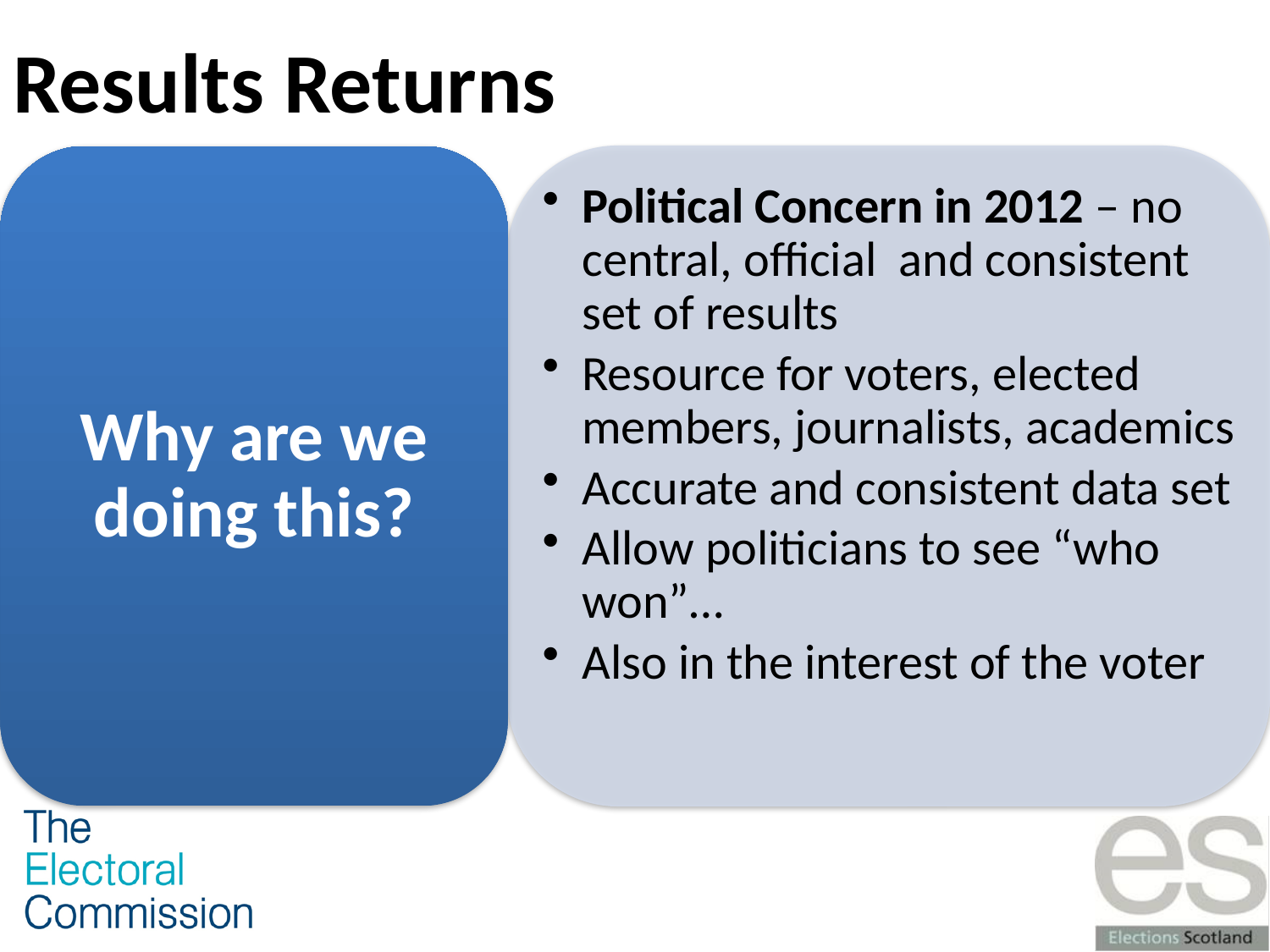

# Results Returns
Political Concern in 2012 – no central, official  and consistent set of results
Resource for voters, elected members, journalists, academics
Accurate and consistent data set
Allow politicians to see “who won”…
Also in the interest of the voter
Why are we doing this?